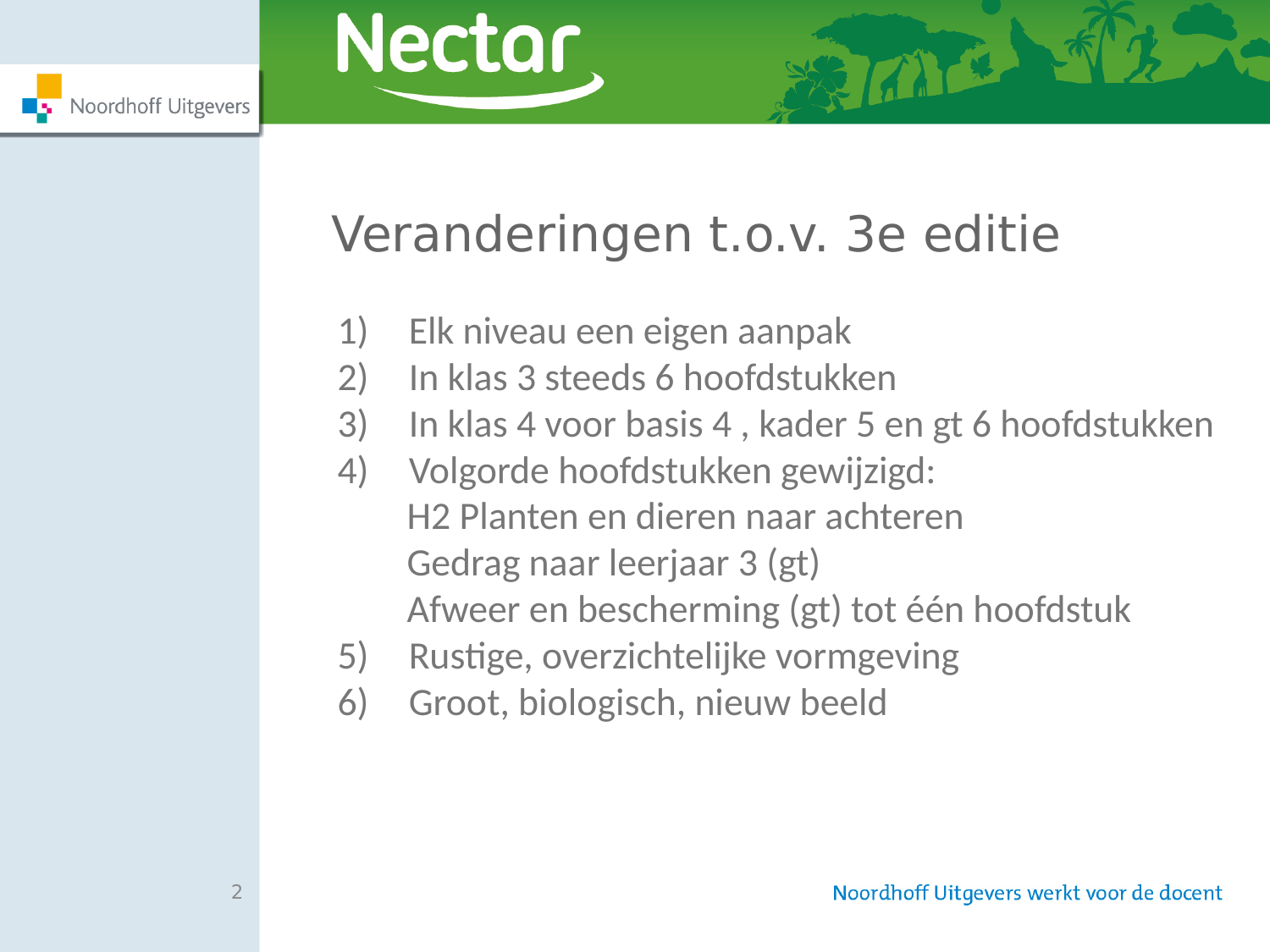

Veranderingen t.o.v. 3e editie
Elk niveau een eigen aanpak
In klas 3 steeds 6 hoofdstukken
In klas 4 voor basis 4 , kader 5 en gt 6 hoofdstukken
Volgorde hoofdstukken gewijzigd:
        H2 Planten en dieren naar achteren
        Gedrag naar leerjaar 3 (gt)
        Afweer en bescherming (gt) tot één hoofdstuk
Rustige, overzichtelijke vormgeving
Groot, biologisch, nieuw beeld
2